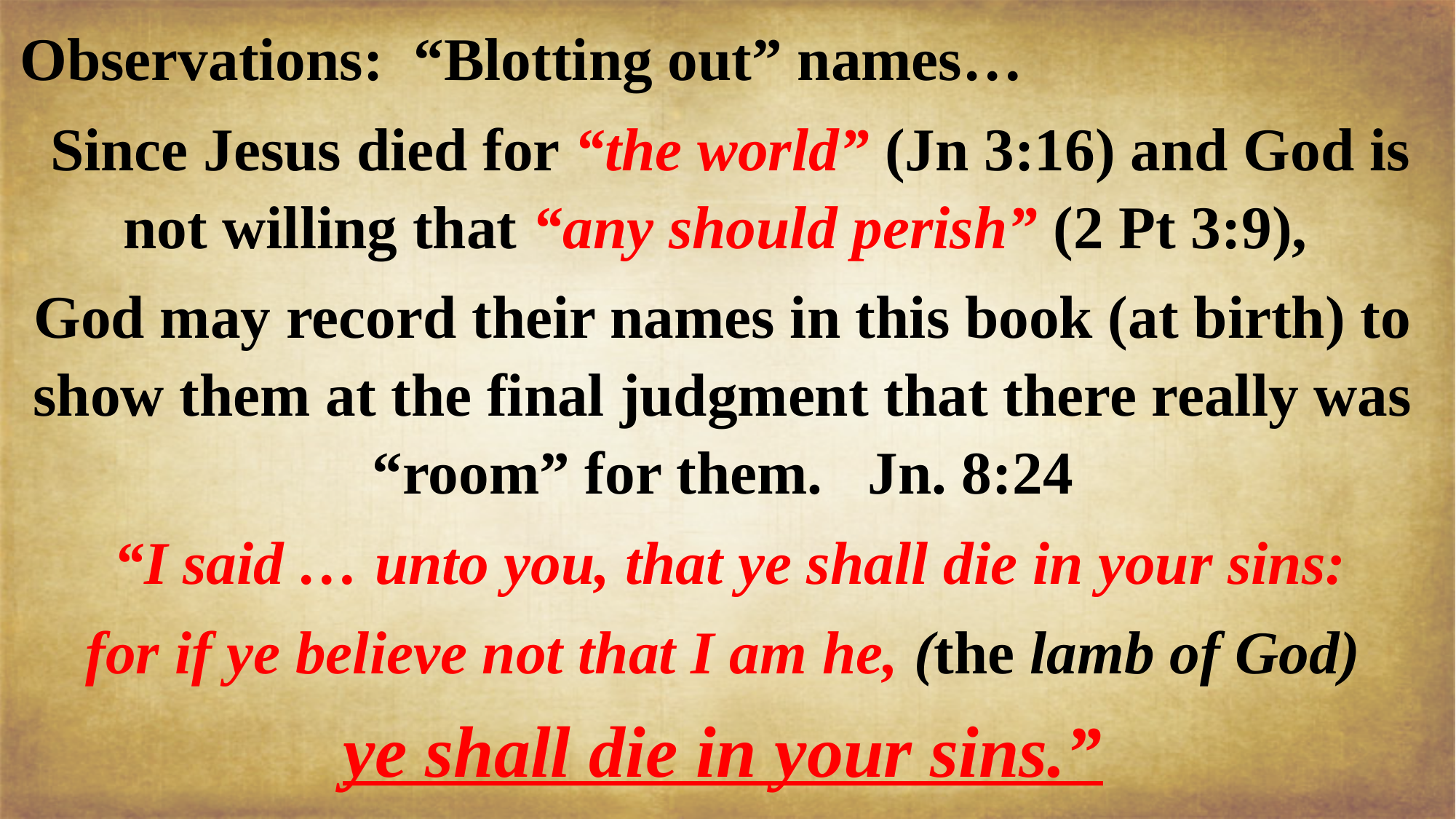

Observations:  “Blotting out” names…
 Since Jesus died for “the world” (Jn 3:16) and God is not willing that “any should perish” (2 Pt 3:9),
God may record their names in this book (at birth) to show them at the final judgment that there really was “room” for them.   Jn. 8:24
 “I said … unto you, that ye shall die in your sins:
 for if ye believe not that I am he, (the lamb of God)
ye shall die in your sins.”